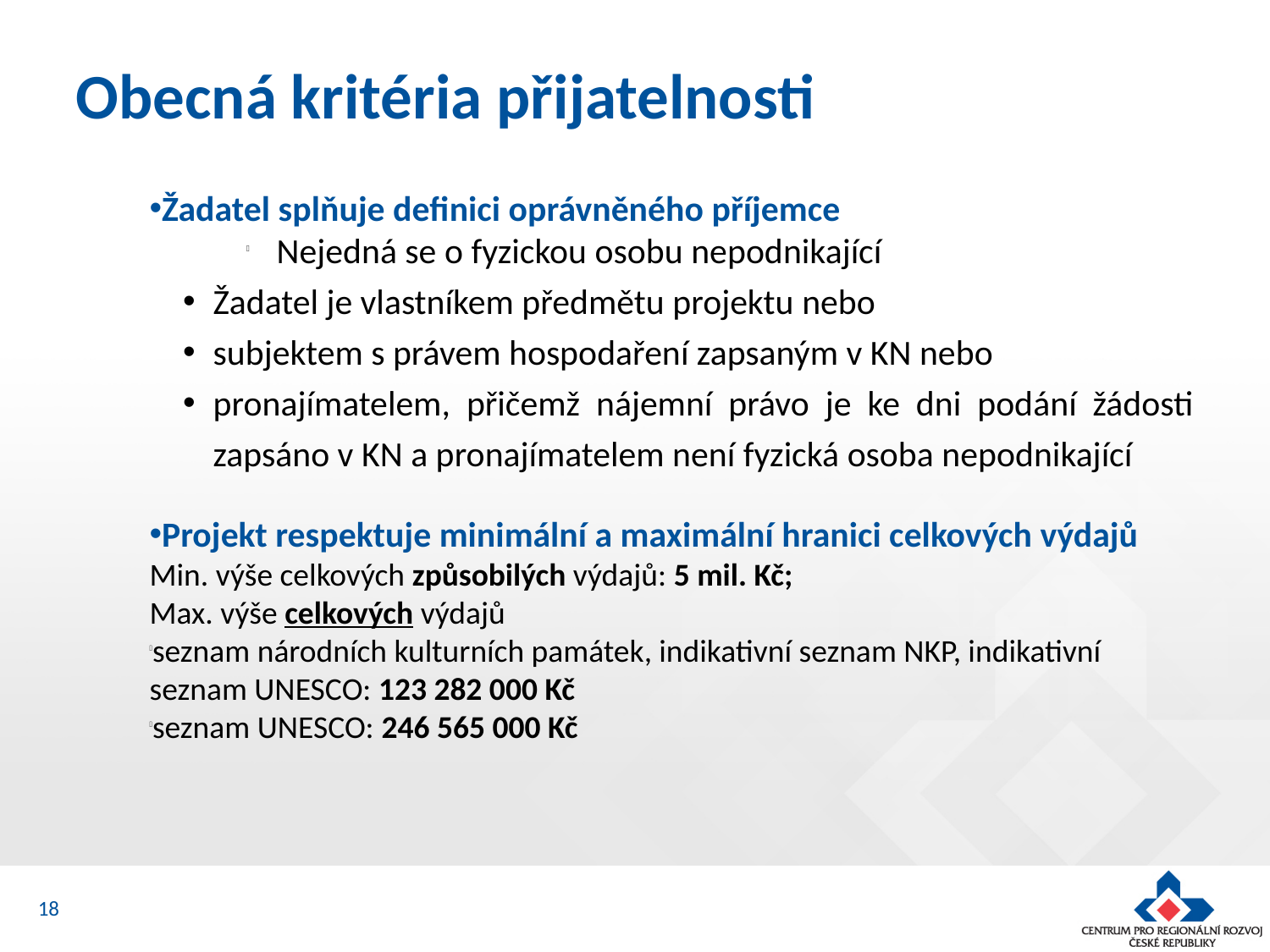

Obecná kritéria přijatelnosti
Žadatel splňuje definici oprávněného příjemce
Nejedná se o fyzickou osobu nepodnikající
Žadatel je vlastníkem předmětu projektu nebo
subjektem s právem hospodaření zapsaným v KN nebo
pronajímatelem, přičemž nájemní právo je ke dni podání žádosti zapsáno v KN a pronajímatelem není fyzická osoba nepodnikající

Projekt respektuje minimální a maximální hranici celkových výdajů
Min. výše celkových způsobilých výdajů: 5 mil. Kč;
Max. výše celkových výdajů
seznam národních kulturních památek, indikativní seznam NKP, indikativní seznam UNESCO: 123 282 000 Kč
seznam UNESCO: 246 565 000 Kč

18